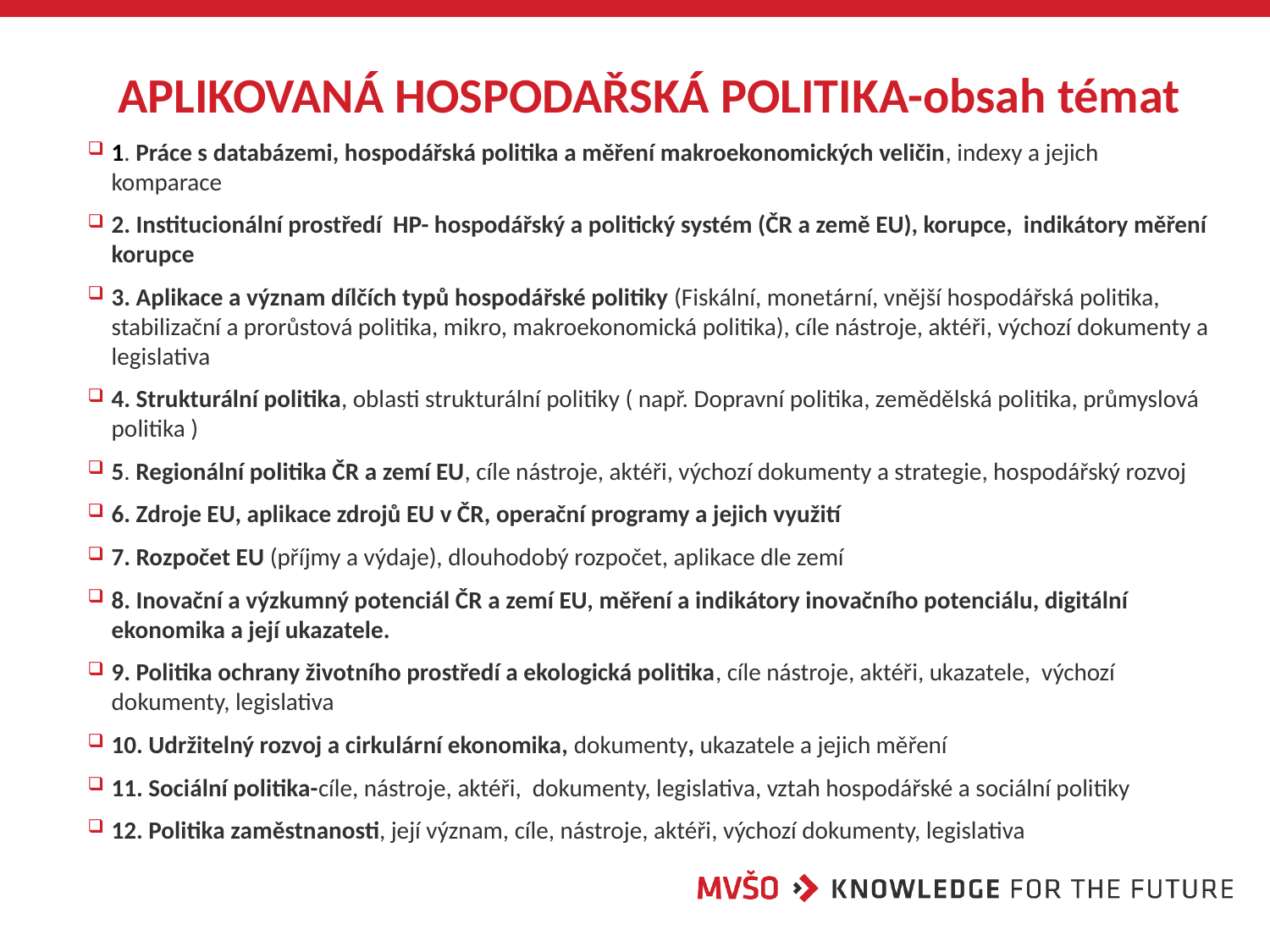

# APLIKOVANÁ HOSPODAŘSKÁ POLITIKA-obsah témat
1. Práce s databázemi, hospodářská politika a měření makroekonomických veličin, indexy a jejich komparace
2. Institucionální prostředí  HP- hospodářský a politický systém (ČR a země EU), korupce,  indikátory měření korupce
3. Aplikace a význam dílčích typů hospodářské politiky (Fiskální, monetární, vnější hospodářská politika, stabilizační a prorůstová politika, mikro, makroekonomická politika), cíle nástroje, aktéři, výchozí dokumenty a legislativa
4. Strukturální politika, oblasti strukturální politiky ( např. Dopravní politika, zemědělská politika, průmyslová politika )
5. Regionální politika ČR a zemí EU, cíle nástroje, aktéři, výchozí dokumenty a strategie, hospodářský rozvoj
6. Zdroje EU, aplikace zdrojů EU v ČR, operační programy a jejich využití
7. Rozpočet EU (příjmy a výdaje), dlouhodobý rozpočet, aplikace dle zemí
8. Inovační a výzkumný potenciál ČR a zemí EU, měření a indikátory inovačního potenciálu, digitální ekonomika a její ukazatele.
9. Politika ochrany životního prostředí a ekologická politika, cíle nástroje, aktéři, ukazatele,  výchozí dokumenty, legislativa
10. Udržitelný rozvoj a cirkulární ekonomika, dokumenty, ukazatele a jejich měření
11. Sociální politika-cíle, nástroje, aktéři,  dokumenty, legislativa, vztah hospodářské a sociální politiky
12. Politika zaměstnanosti, její význam, cíle, nástroje, aktéři, výchozí dokumenty, legislativa